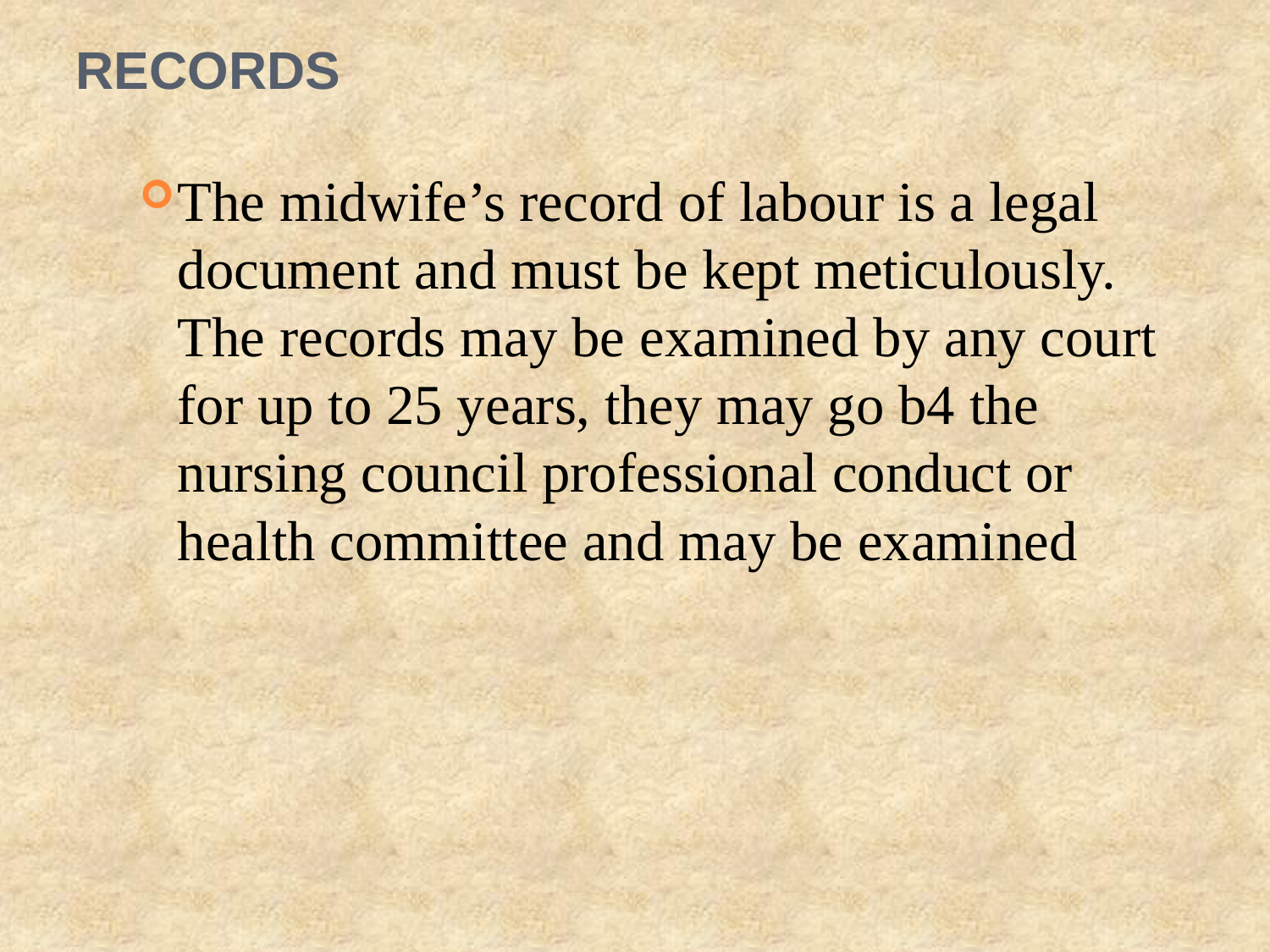

# RECORDS
The midwife’s record of labour is a legal document and must be kept meticulously. The records may be examined by any court for up to 25 years, they may go b4 the nursing council professional conduct or health committee and may be examined